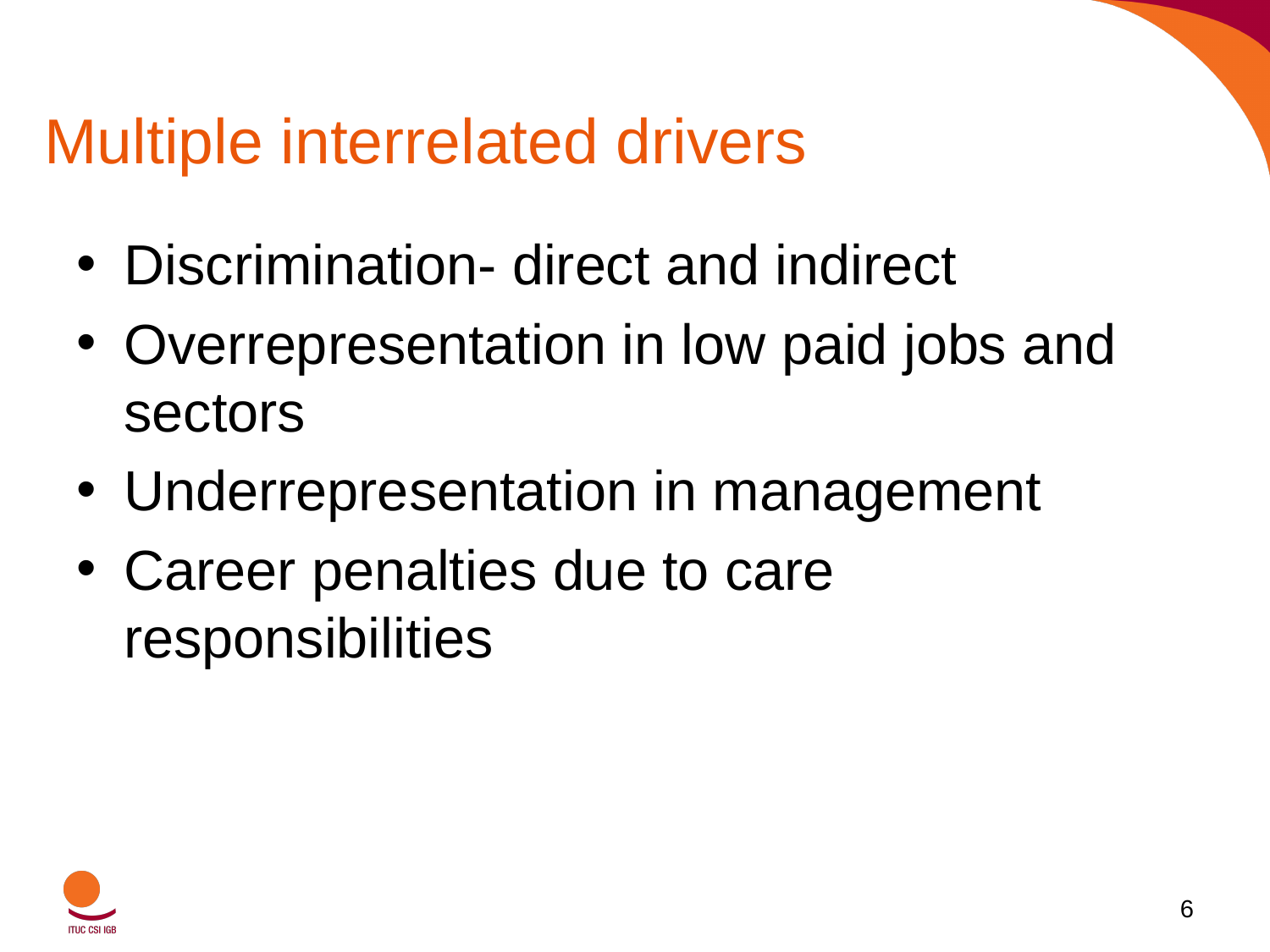

# Multiple interrelated drivers
Discrimination- direct and indirect
Overrepresentation in low paid jobs and sectors
Underrepresentation in management
Career penalties due to care responsibilities

6